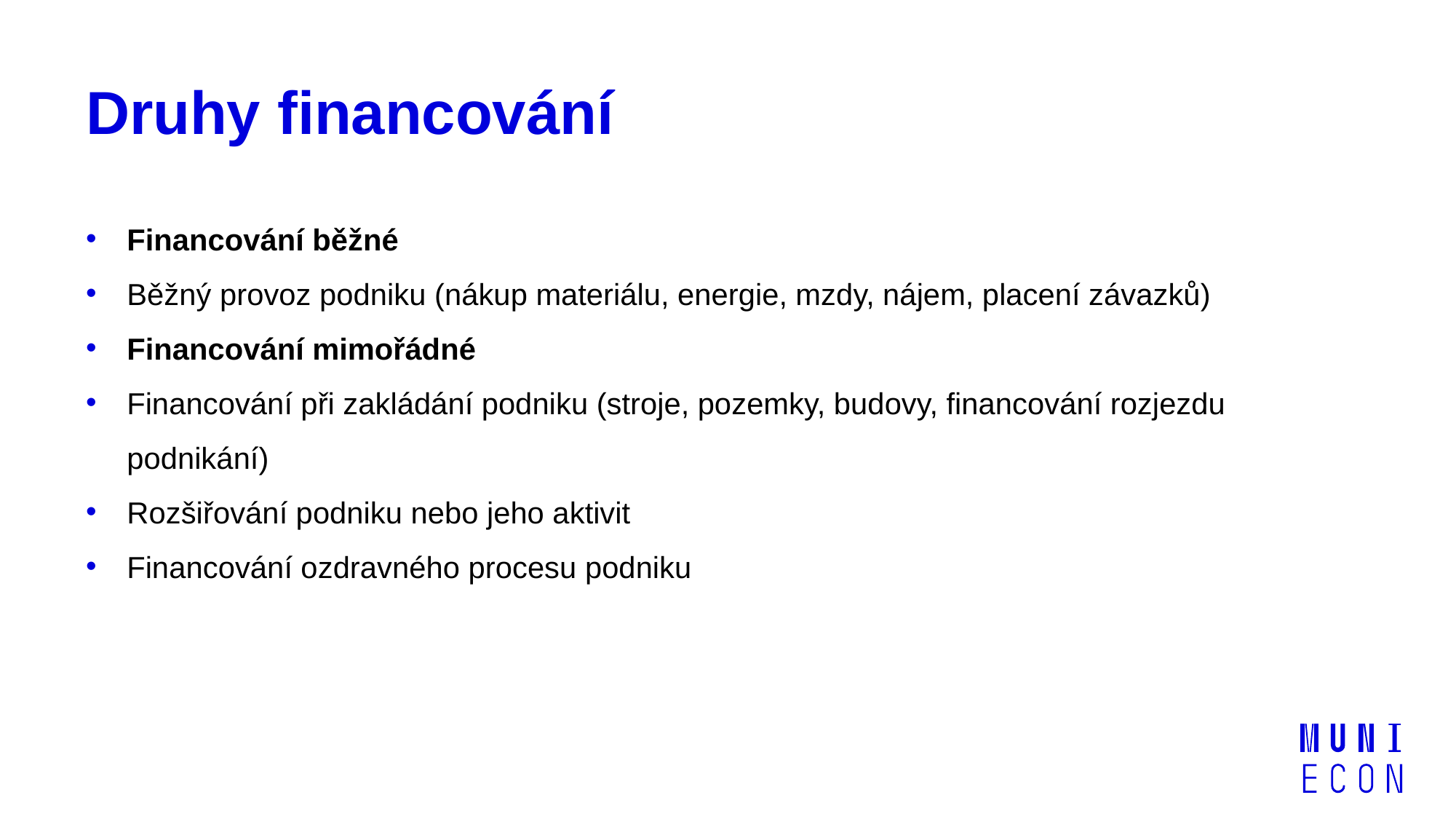

# Druhy financování
Financování běžné
Běžný provoz podniku (nákup materiálu, energie, mzdy, nájem, placení závazků)
Financování mimořádné
Financování při zakládání podniku (stroje, pozemky, budovy, financování rozjezdu podnikání)
Rozšiřování podniku nebo jeho aktivit
Financování ozdravného procesu podniku